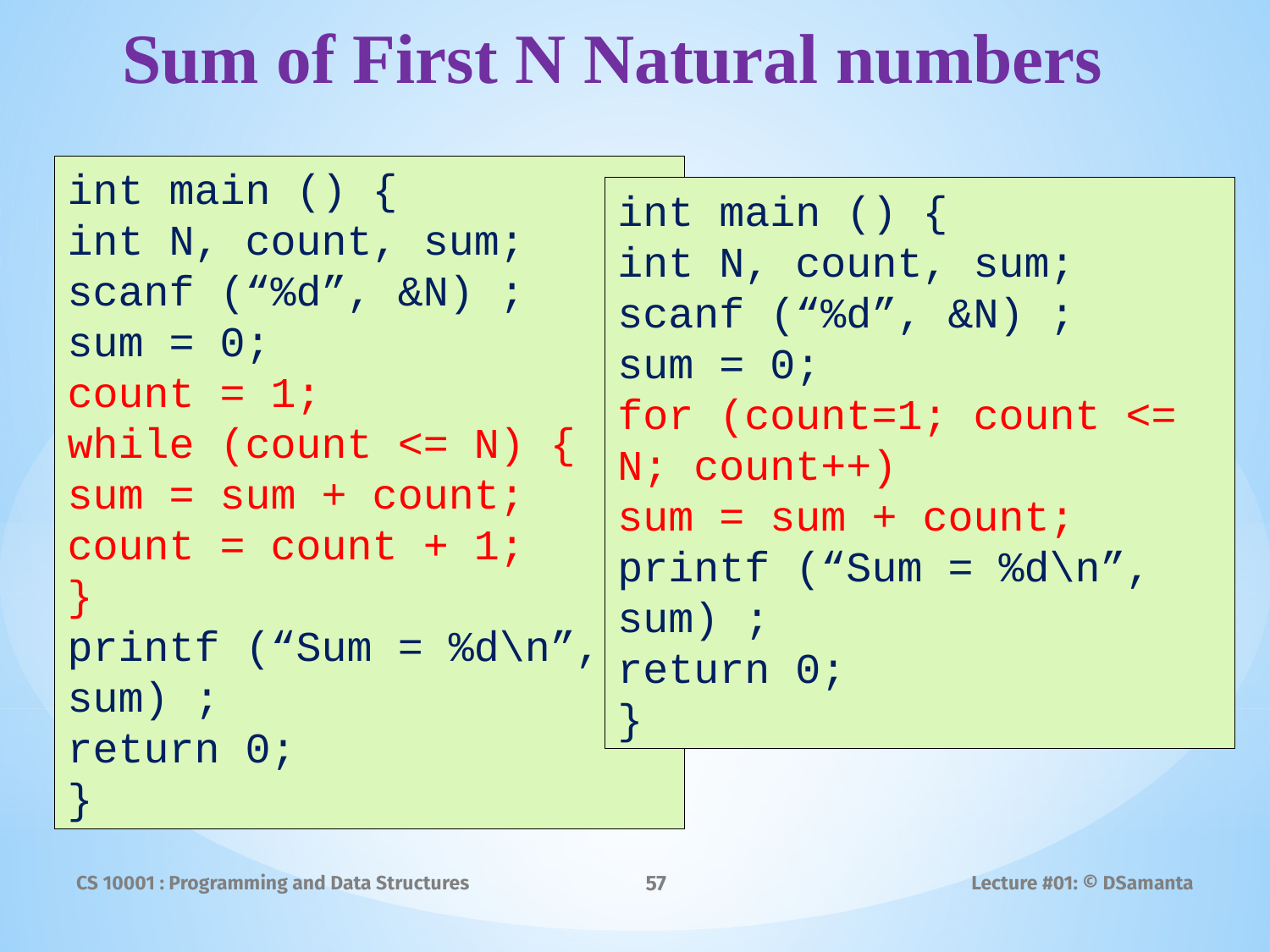

# Sum of First N Natural numbers
int main () {
int N, count, sum;
scanf (“%d”, &N) ;
sum = 0;
count = 1;
while (count <= N) {
sum = sum + count;
count = count + 1;
}
printf (“Sum = %d\n”, sum) ;
return 0;
}
int main () {
int N, count, sum;
scanf (“%d”, &N) ;
sum = 0;
for (count=1; count <= N; count++)
sum = sum + count;
printf (“Sum = %d\n”, sum) ;
return 0;
}
CS 10001 : Programming and Data Structures
57
Lecture #01: © DSamanta